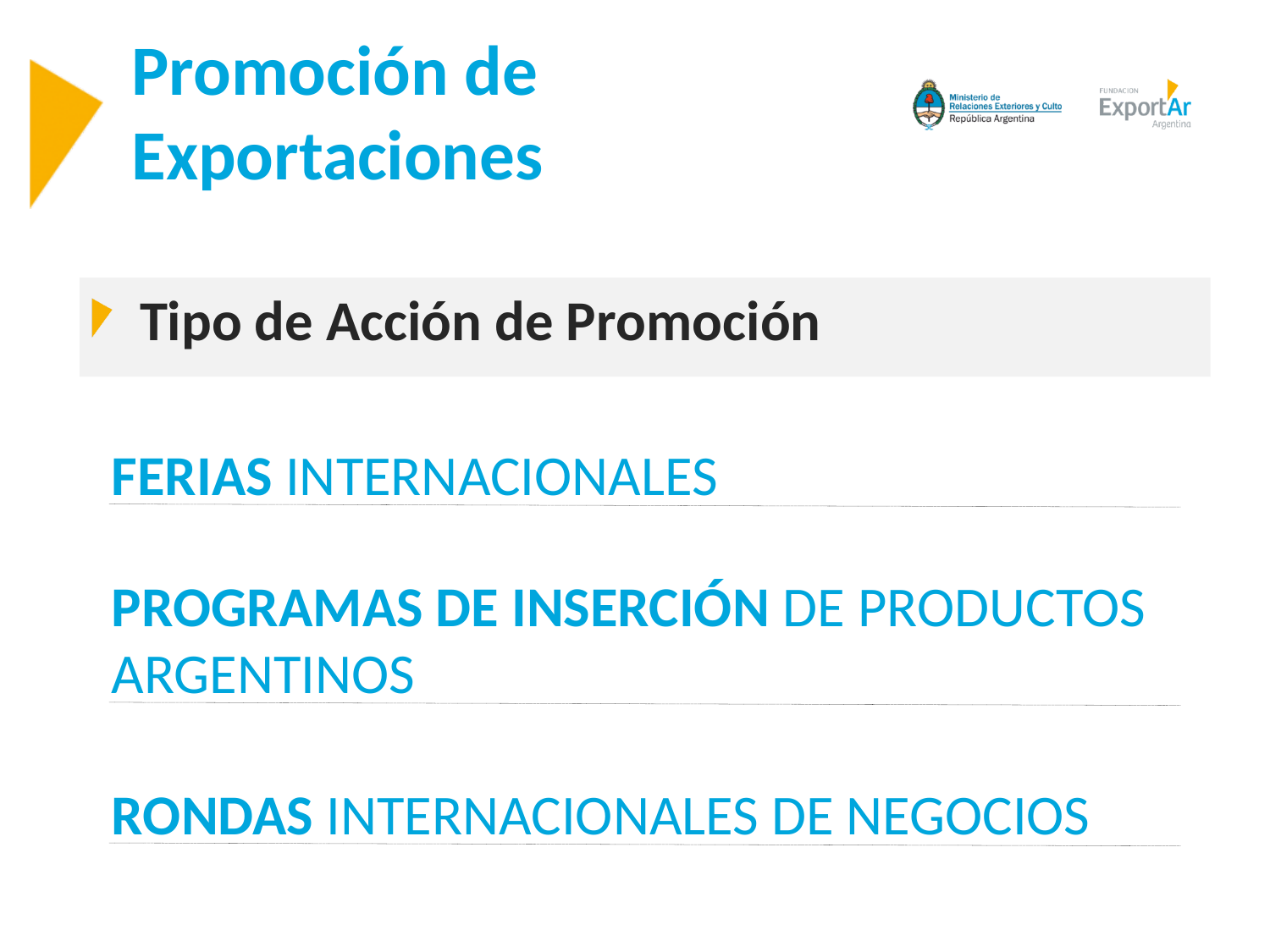

# Promoción de Exportaciones
Tipo de Acción de Promoción
FERIAS INTERNACIONALES
PROGRAMAS DE INSERCIÓN DE PRODUCTOS ARGENTINOS
RONDAS INTERNACIONALES DE NEGOCIOS